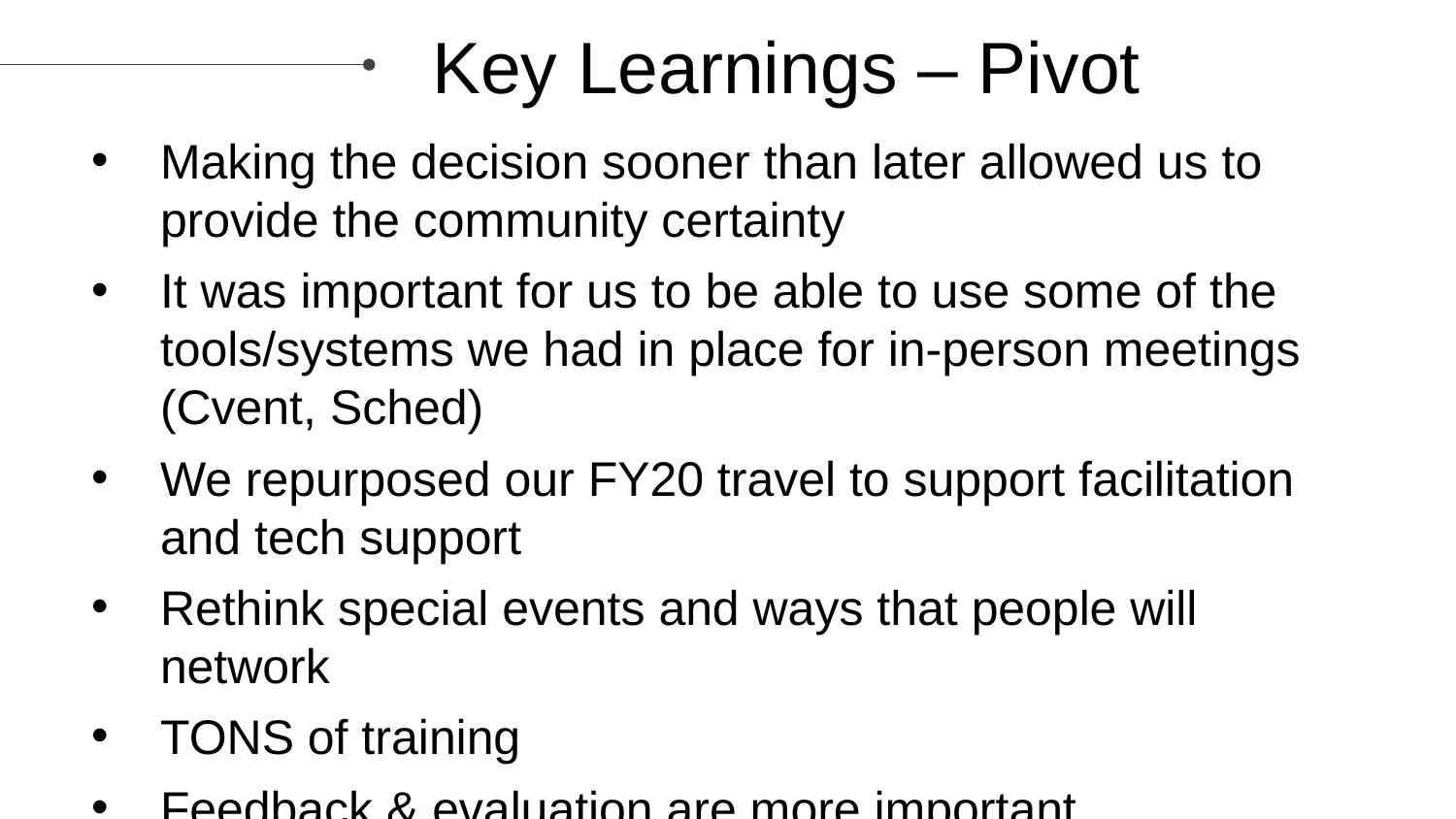

# Key Learnings – Pivot
Making the decision sooner than later allowed us to provide the community certainty
It was important for us to be able to use some of the tools/systems we had in place for in-person meetings (Cvent, Sched)
We repurposed our FY20 travel to support facilitation and tech support
Rethink special events and ways that people will network
TONS of training
Feedback & evaluation are more important